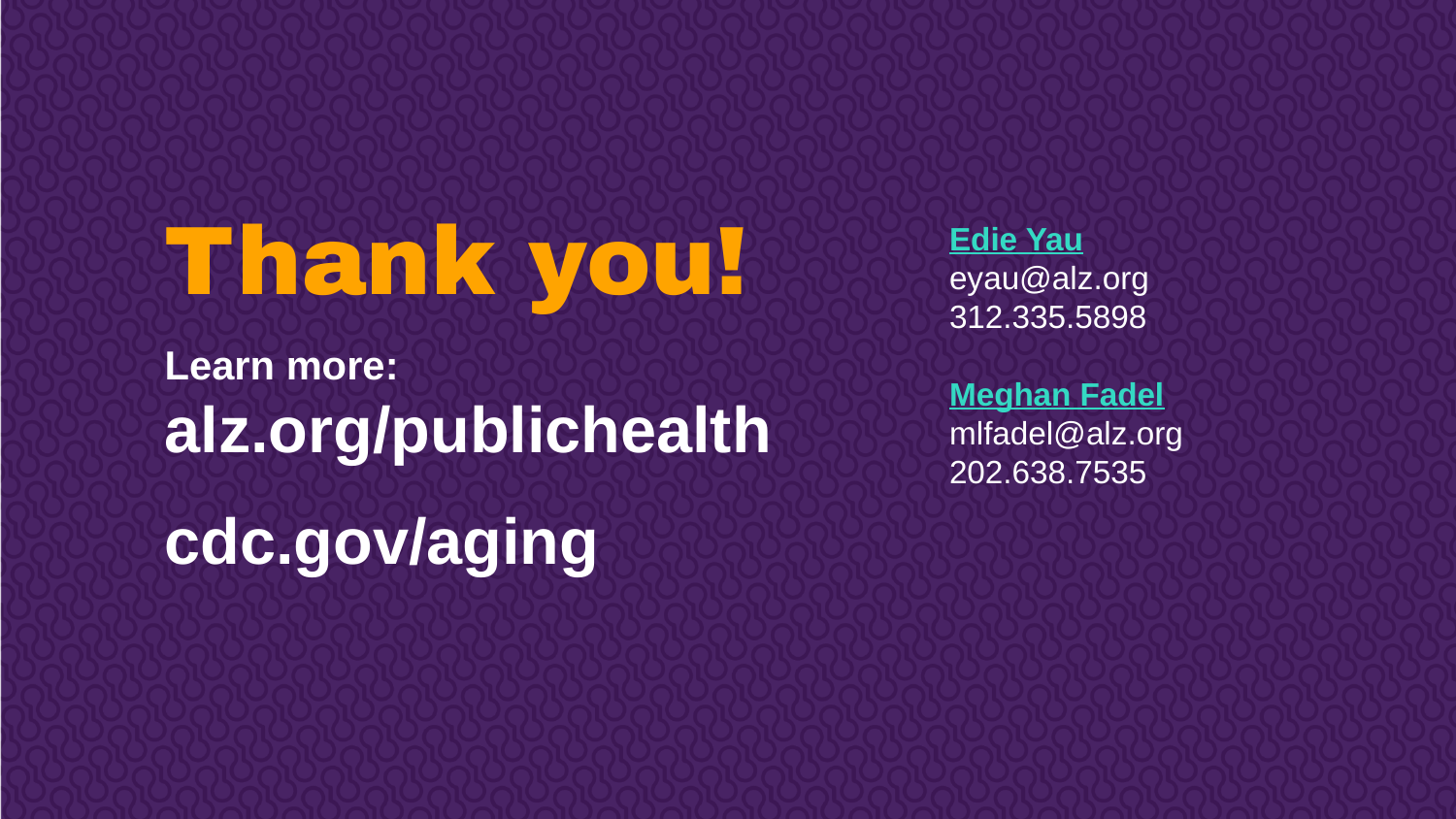

# End of Presentation
Thank you!
Learn more:
alz.org/publichealth
cdc.gov/aging
Edie Yau
eyau@alz.org
312.335.5898

Meghan Fadel
mlfadel@alz.org
202.638.7535